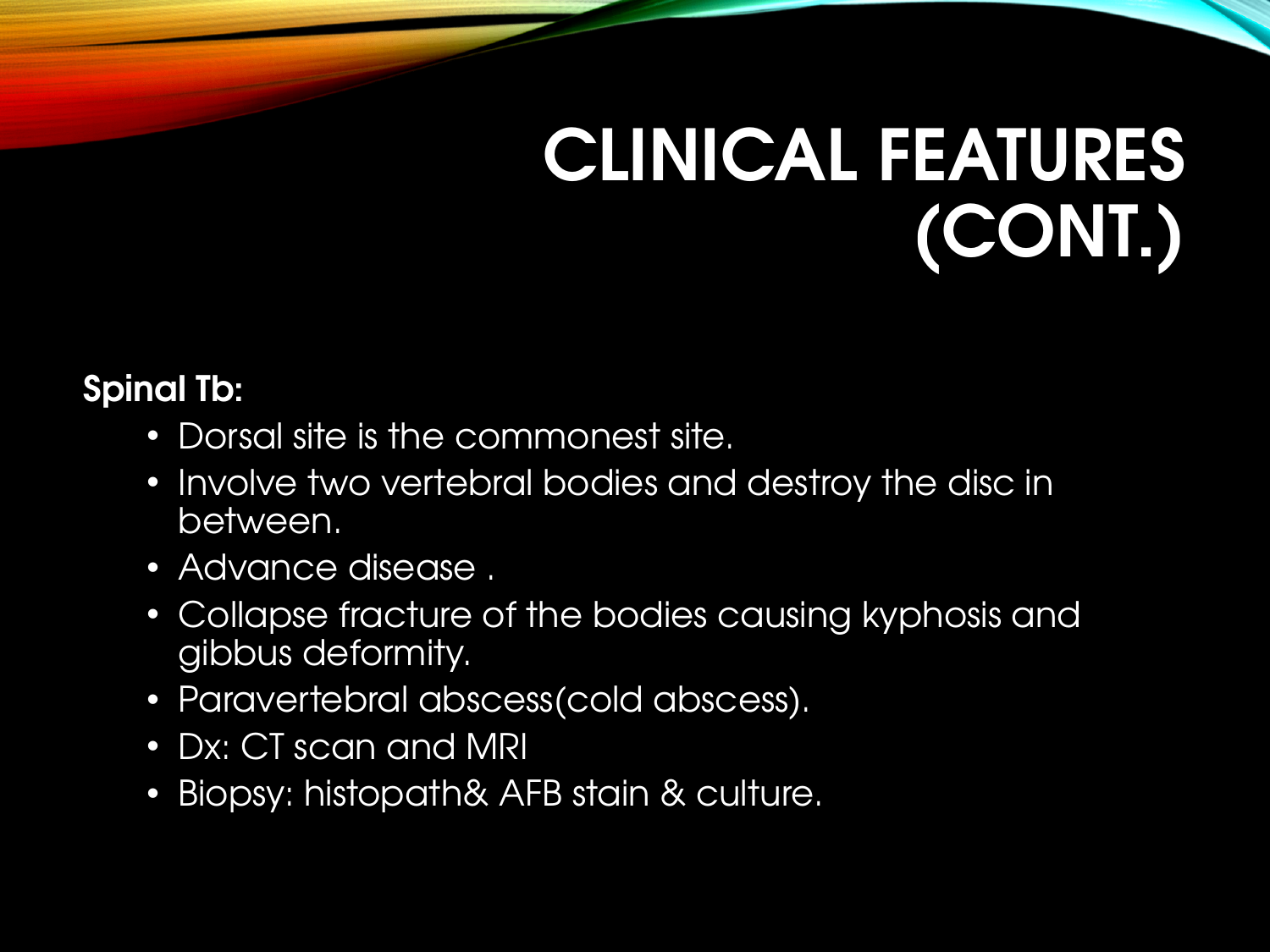

# CLINICAL FEATURES (cont.)

Spinal Tb:
Dorsal site is the commonest site.
Involve two vertebral bodies and destroy the disc in between.
Advance disease .
Collapse fracture of the bodies causing kyphosis and gibbus deformity.
Paravertebral abscess(cold abscess).
Dx: CT scan and MRI
Biopsy: histopath& AFB stain & culture.